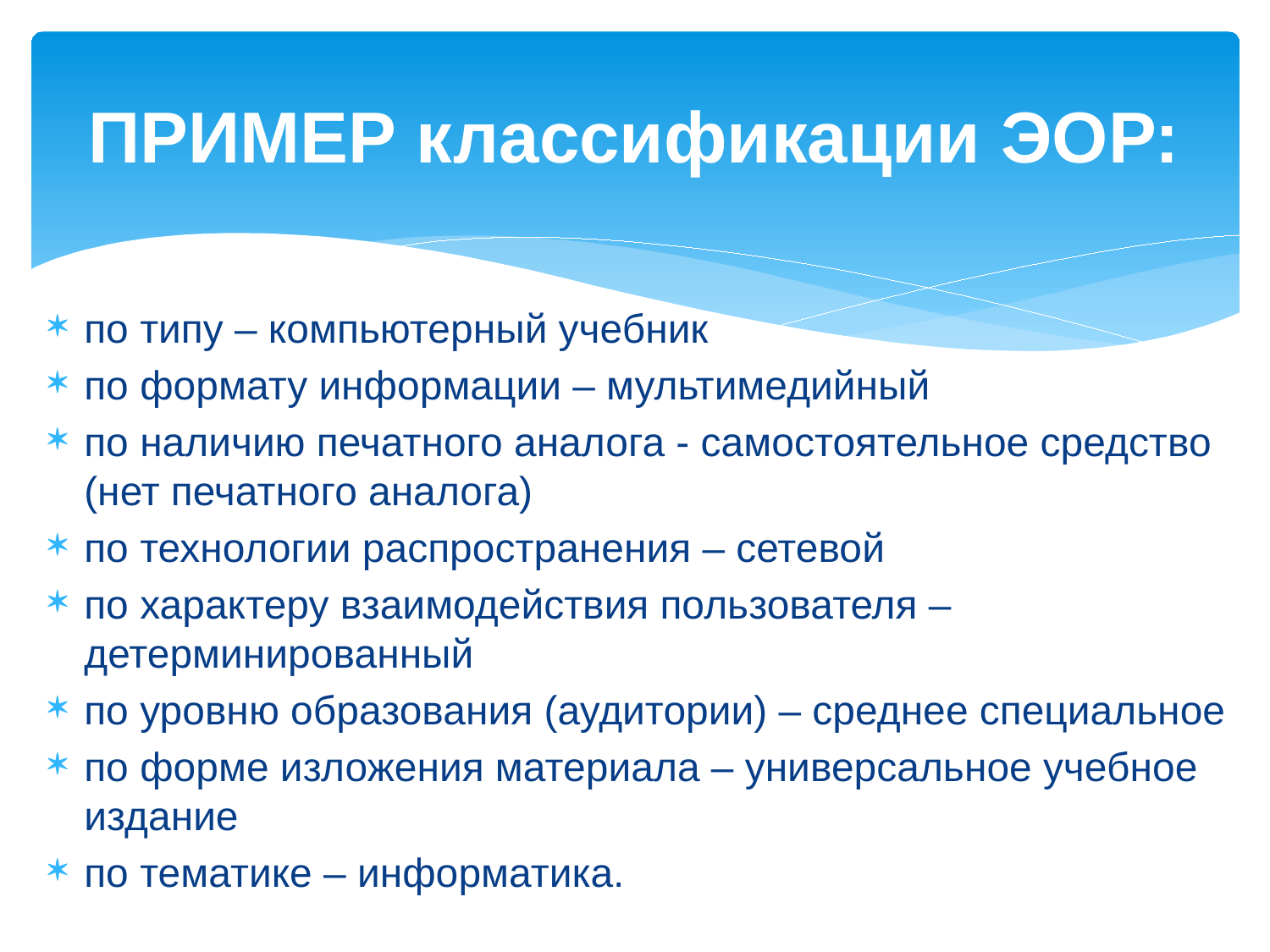

# ПРИМЕР классификации ЭОР:
по типу – компьютерный учебник
по формату информации – мультимедийный
по наличию печатного аналога - самостоятельное средство (нет печатного аналога)
по технологии распространения – сетевой
по характеру взаимодействия пользователя – детерминированный
по уровню образования (аудитории) – среднее специальное
по форме изложения материала – универсальное учебное издание
по тематике – информатика.